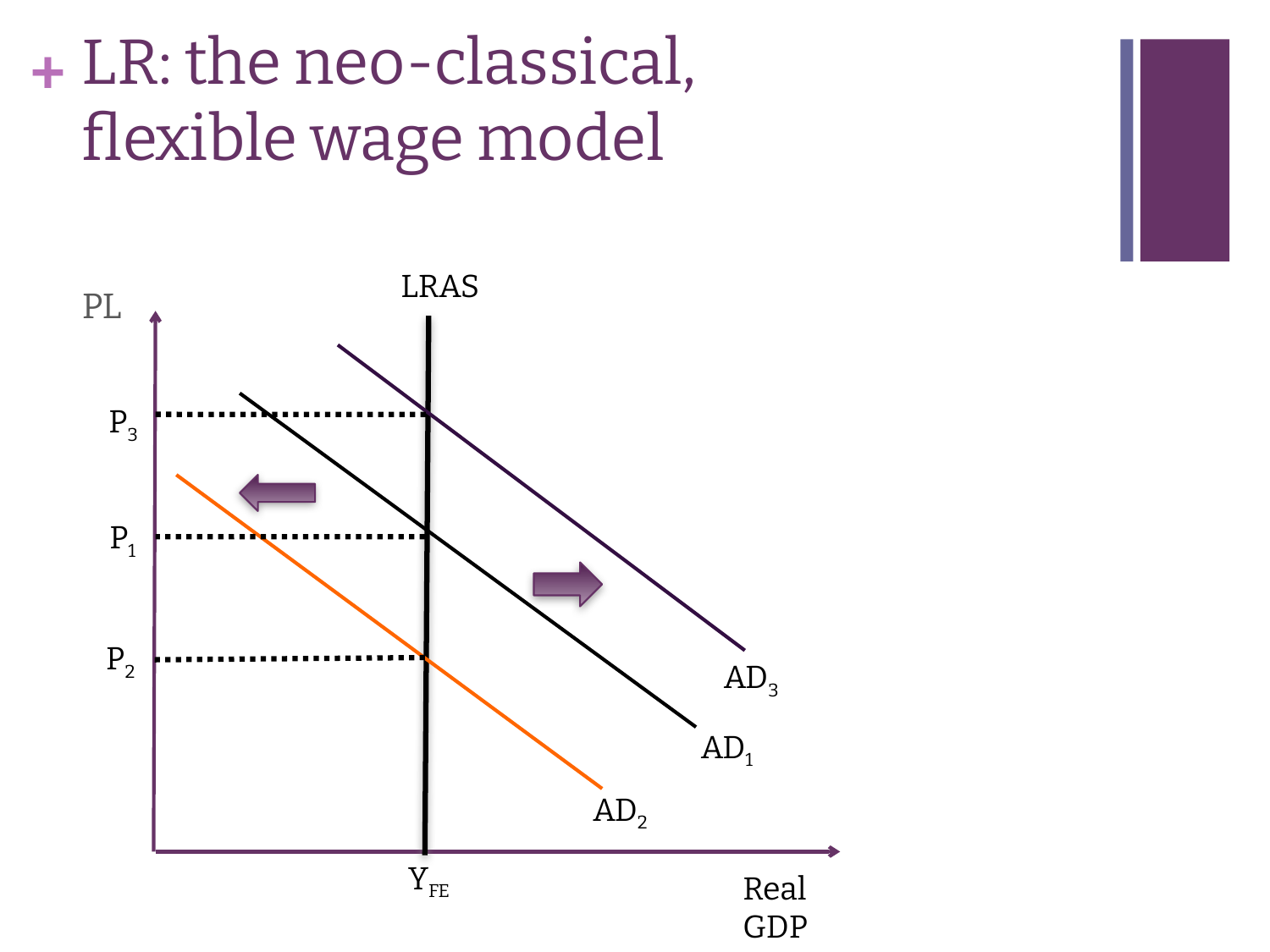

# LR: the neo-classical, flexible wage model
LRAS
PL
P3

P1

P2
AD3

AD1
AD2

YFE
Real GDP